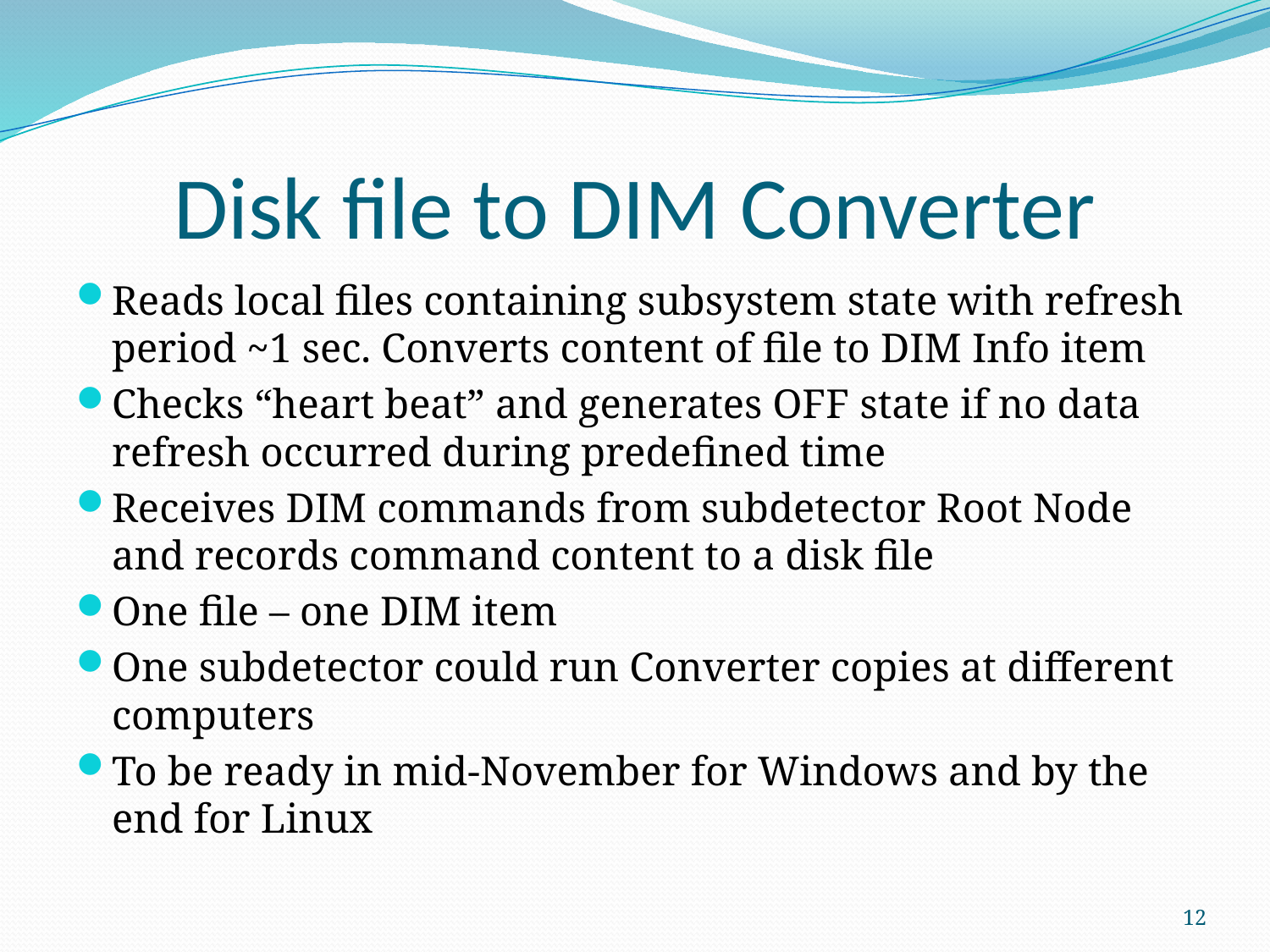

# Disk file to DIM Converter
Reads local files containing subsystem state with refresh period ~1 sec. Converts content of file to DIM Info item
Checks “heart beat” and generates OFF state if no data refresh occurred during predefined time
Receives DIM commands from subdetector Root Node and records command content to a disk file
One file – one DIM item
One subdetector could run Converter copies at different computers
To be ready in mid-November for Windows and by the end for Linux

12